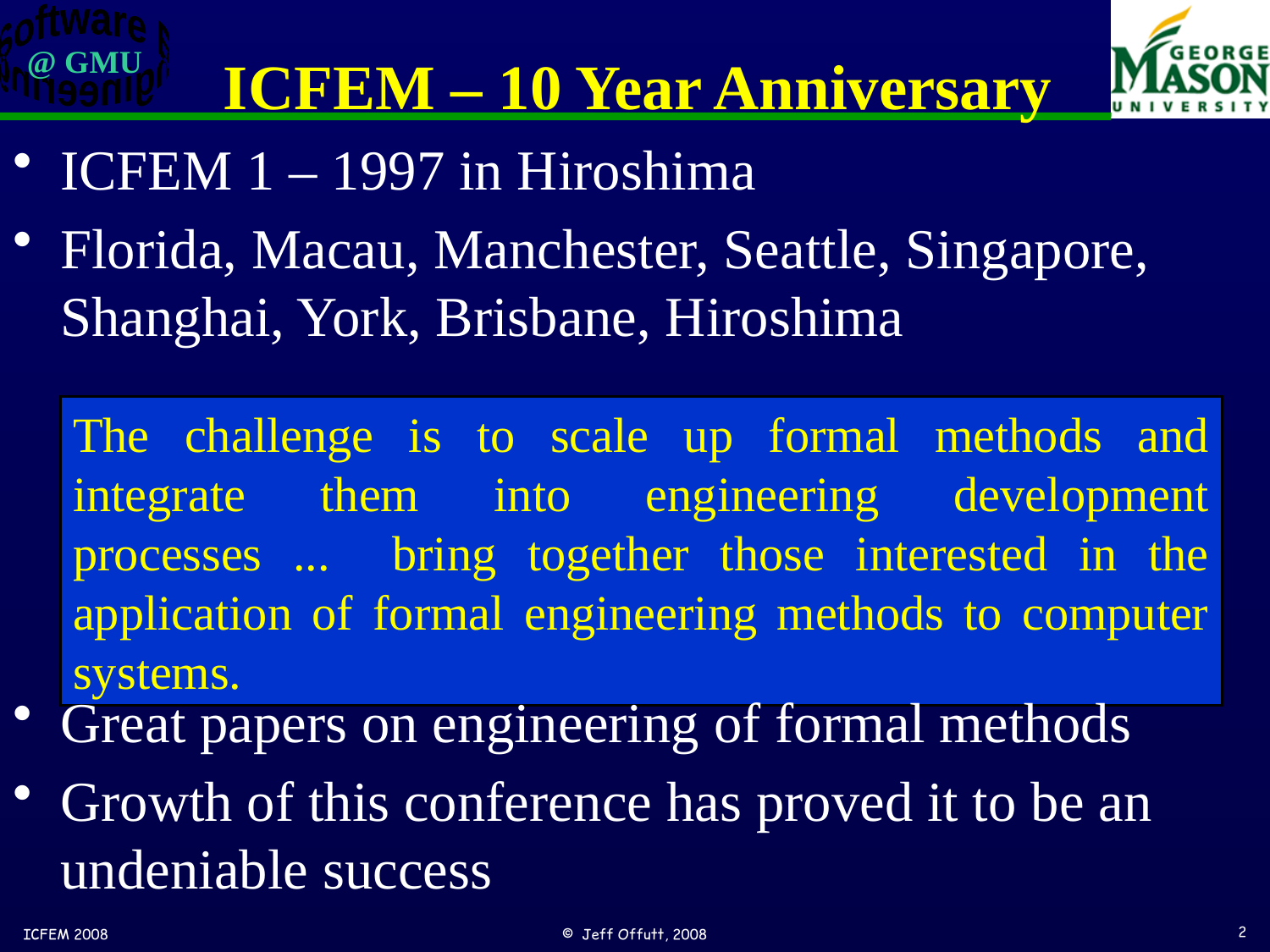

# ICFEM – 10 Year Anniversary
ICFEM 1 – 1997 in Hiroshima
Florida, Macau, Manchester, Seattle, Singapore, Shanghai, York, Brisbane, Hiroshima
The challenge is to scale up formal methods and integrate them into engineering development processes ...  bring together those interested in the application of formal engineering methods to computer systems.
Great papers on engineering of formal methods
Growth of this conference has proved it to be an undeniable success
ICFEM 2008
©  Jeff Offutt, 2008
2